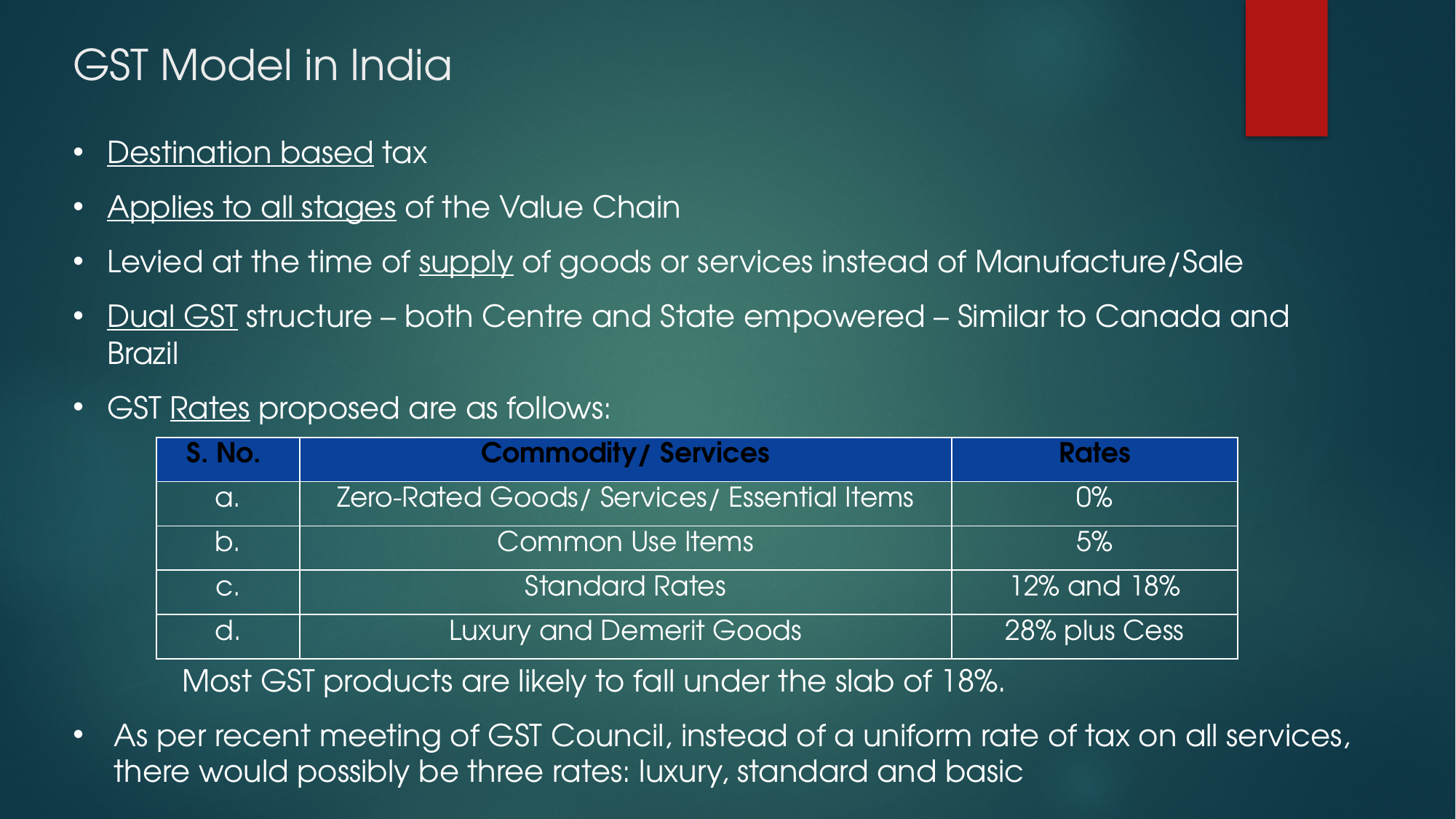

# GST Model in India
Destination based tax
Applies to all stages of the Value Chain
Levied at the time of supply of goods or services instead of Manufacture/Sale
Dual GST structure – both Centre and State empowered – Similar to Canada and Brazil
GST Rates proposed are as follows:

	Most GST products are likely to fall under the slab of 18%.
As per recent meeting of GST Council, instead of a uniform rate of tax on all services, there would possibly be three rates: luxury, standard and basic
| S. No. | Commodity/ Services | Rates |
| --- | --- | --- |
| a. | Zero-Rated Goods/ Services/ Essential Items | 0% |
| b. | Common Use Items | 5% |
| c. | Standard Rates | 12% and 18% |
| d. | Luxury and Demerit Goods | 28% plus Cess |